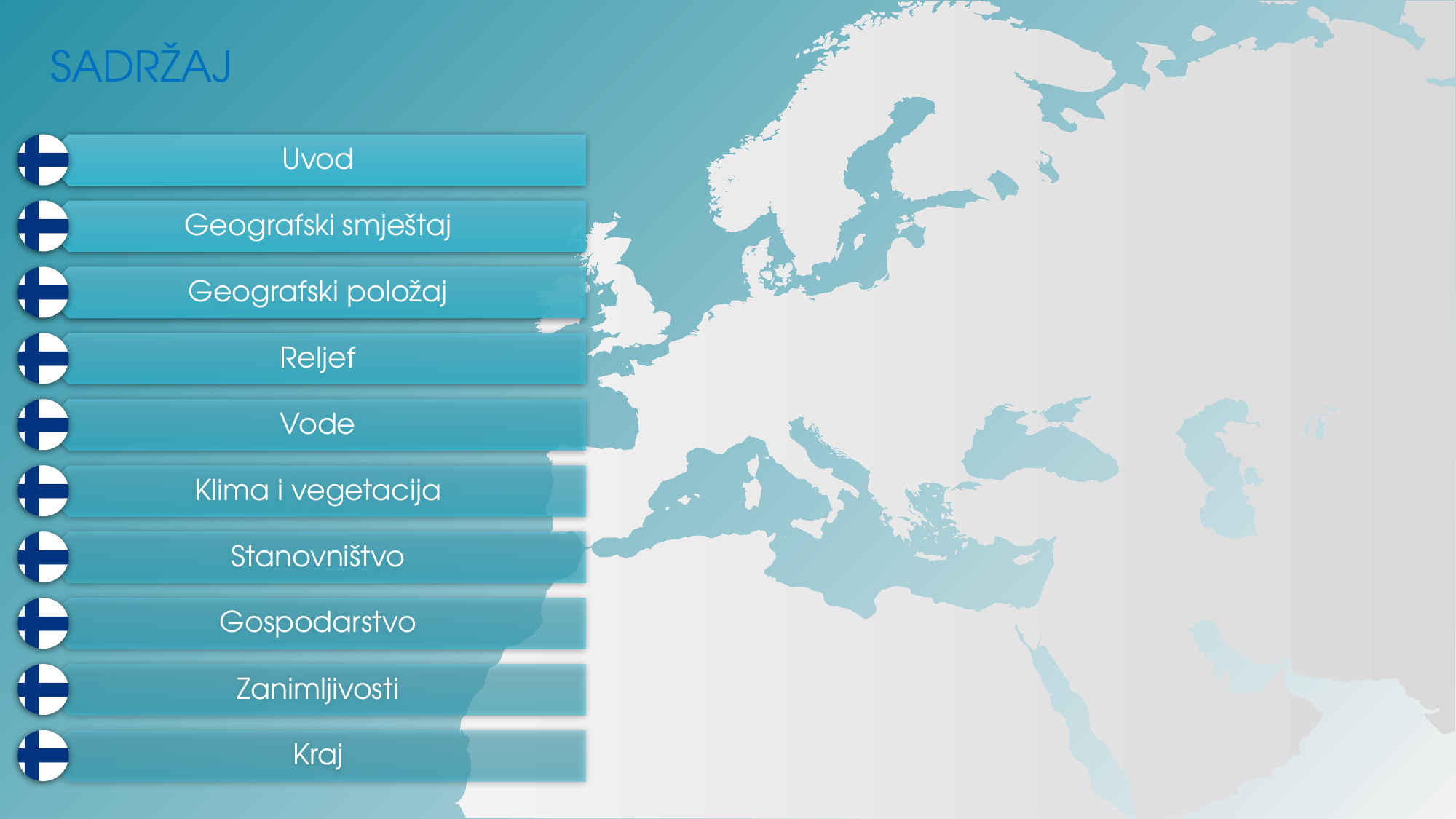

SADRŽAJ
Uvod
Geografski smještaj
Geografski položaj
Reljef
Vode
Klima i vegetacija
Stanovništvo
Gospodarstvo
Zanimljivosti
Kraj